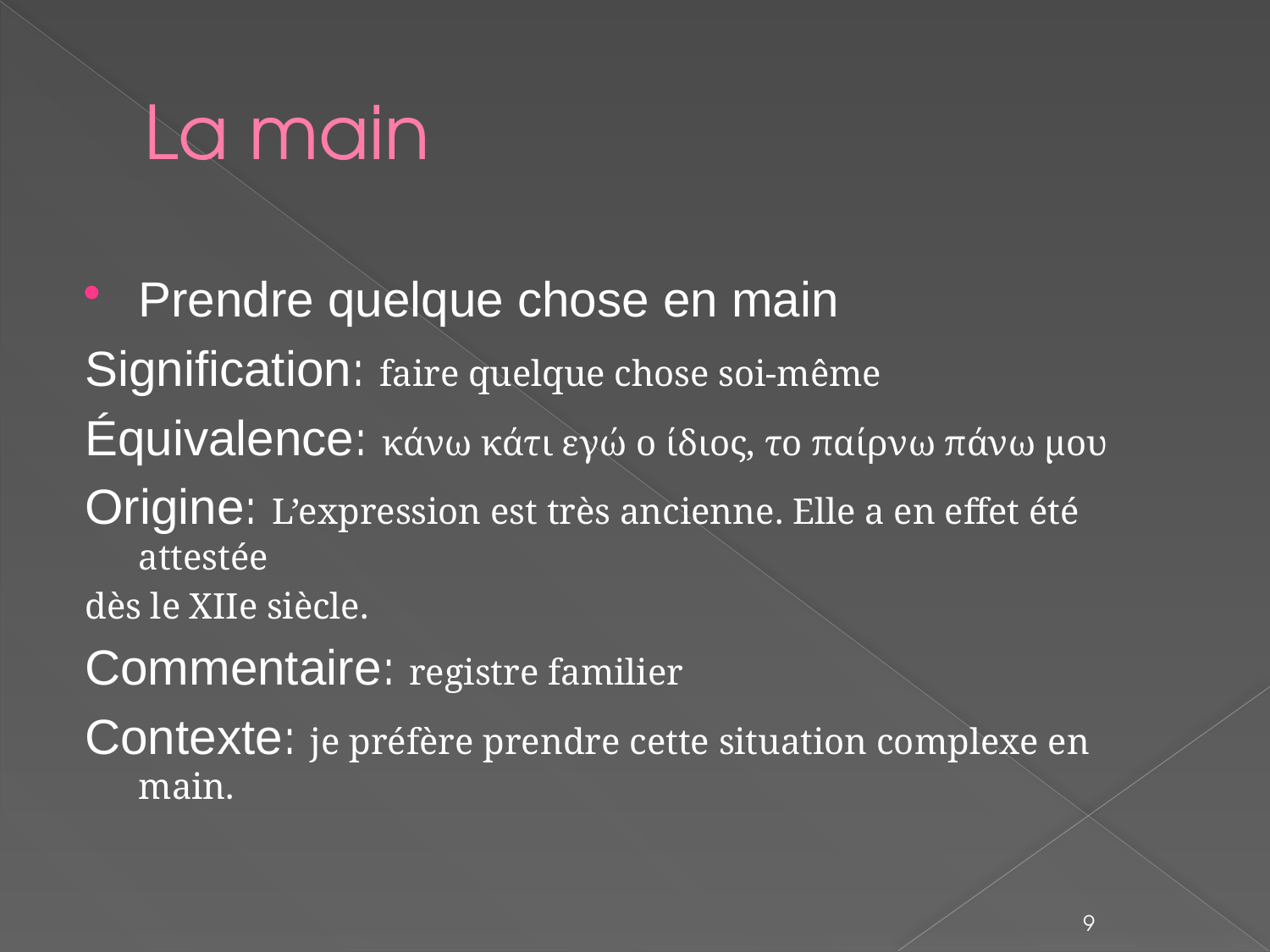

# La main
Prendre quelque chose en main
Signification: faire quelque chose soi-même
Équivalence: κάνω κάτι εγώ ο ίδιος, το παίρνω πάνω μου
Origine: L’expression est très ancienne. Elle a en effet été attestée
dès le XIIe siècle.
Commentaire: registre familier
Contexte: je préfère prendre cette situation complexe en main.
9